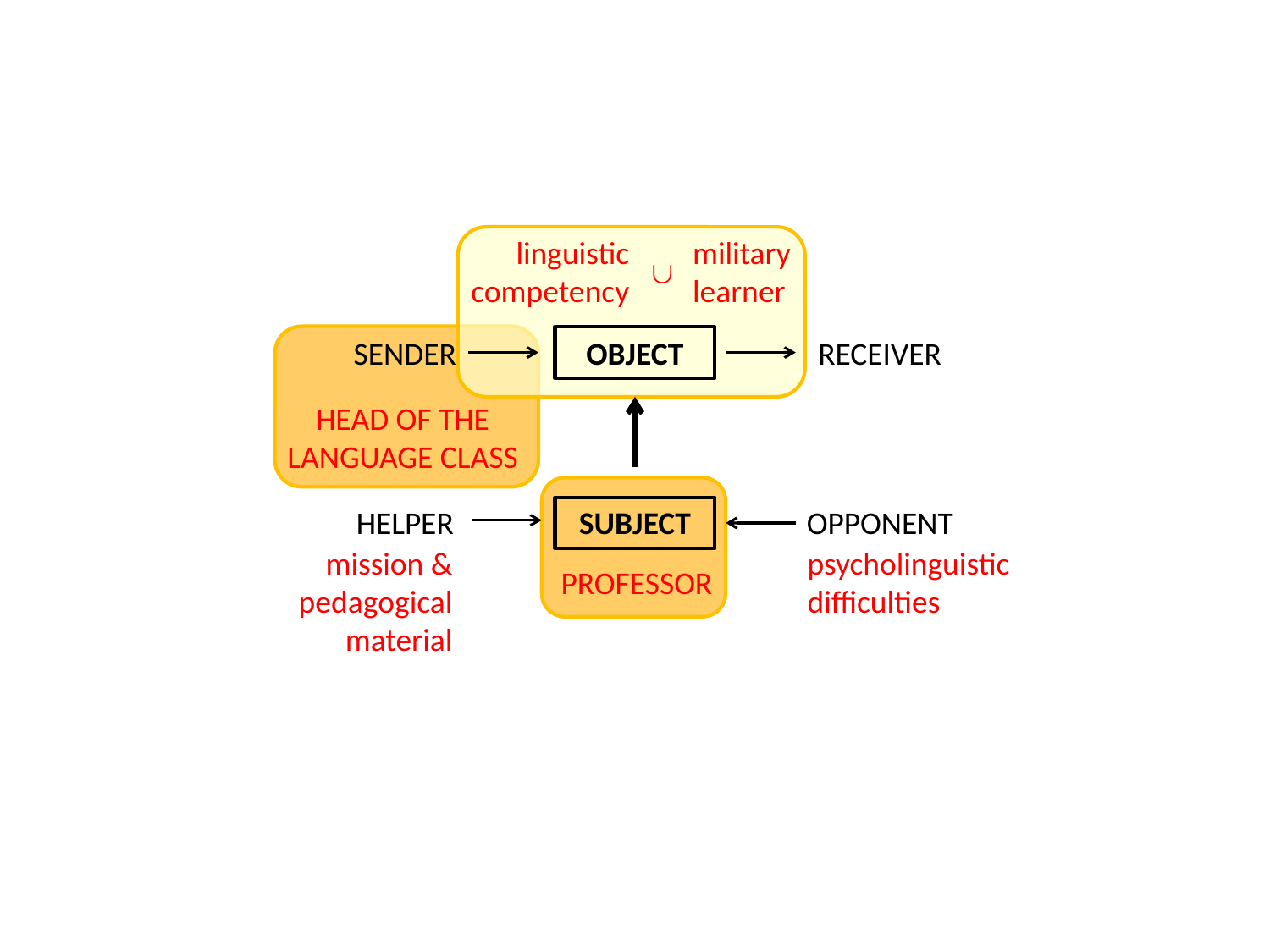

linguistic
competency
military
learner
∪

HEAD OF THE LANGUAGE CLASS
SENDER
OBJECT

RECEIVER

PROFESSOR
HELPER
SUBJECT
OPPONENT

mission & pedagogical material
psycholinguistic
difficulties